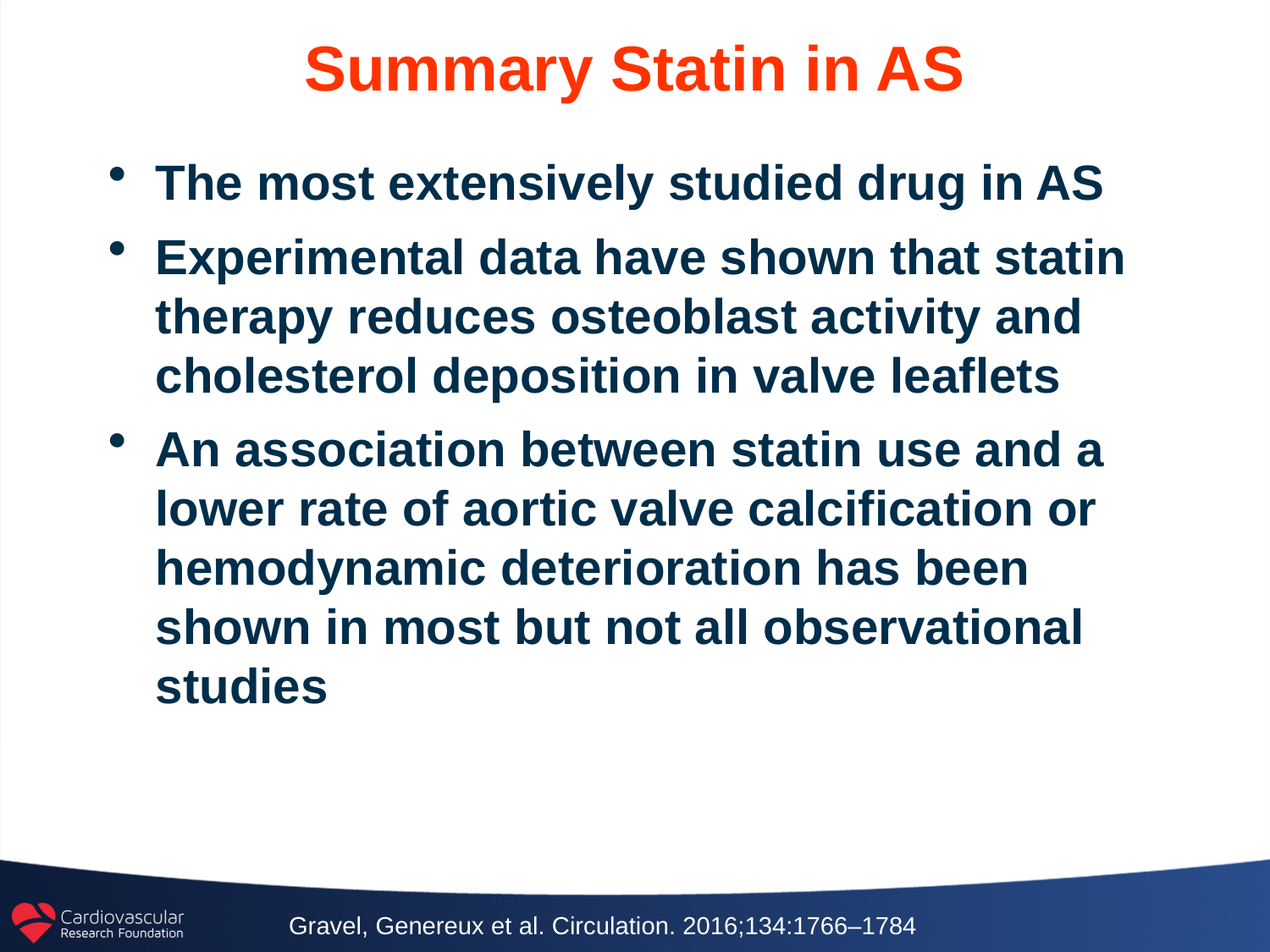

# Summary Statin in AS
The most extensively studied drug in AS
Experimental data have shown that statin therapy reduces osteoblast activity and cholesterol deposition in valve leaflets
An association between statin use and a lower rate of aortic valve calcification or hemodynamic deterioration has been shown in most but not all observational studies

Gravel, Genereux et al. Circulation. 2016;134:1766–1784